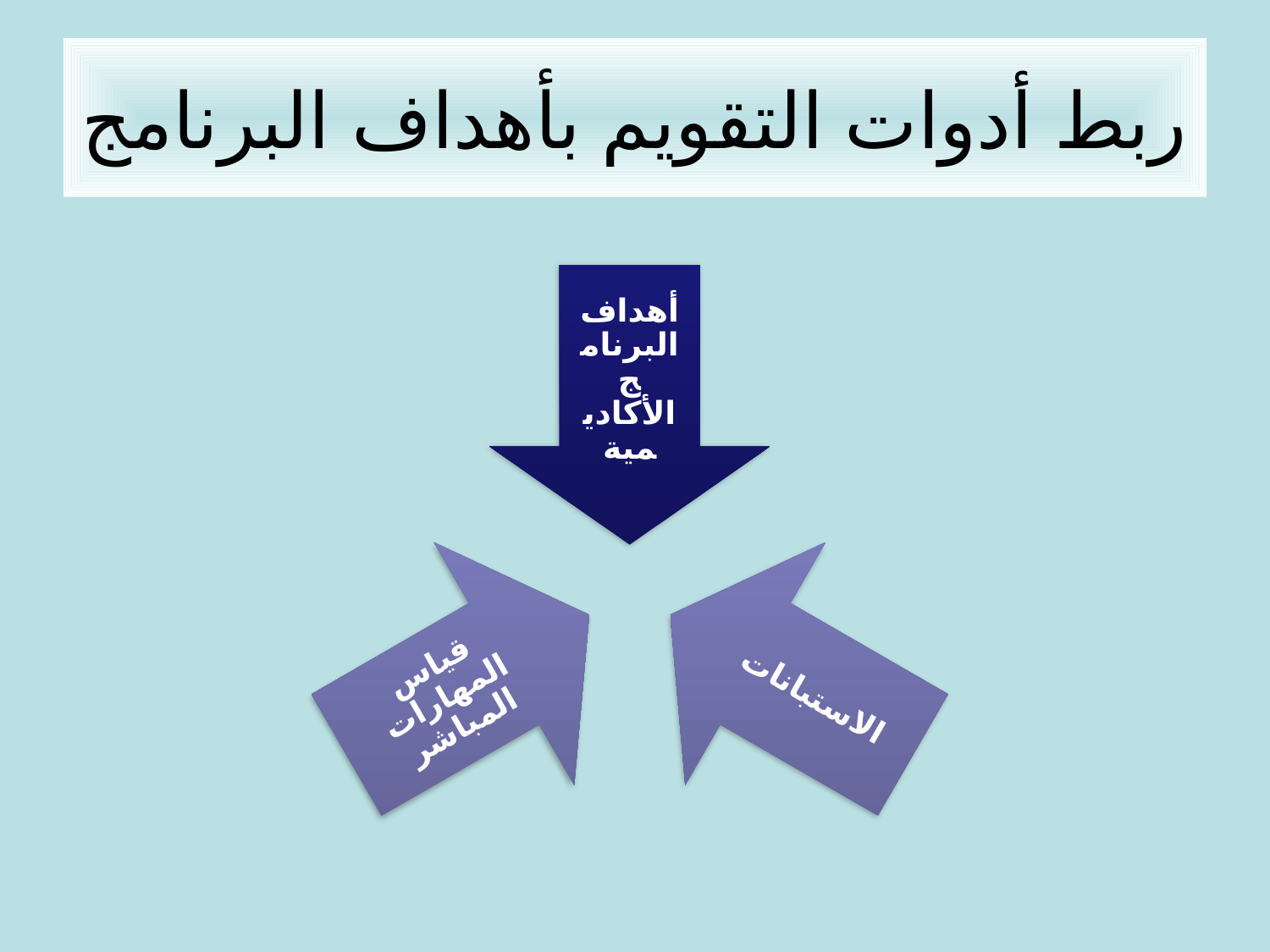

# ربط أدوات التقويم بأهداف البرنامج
أهداف البرنامج الأكاديمية
الاستبانات
قياس المهارات المباشر